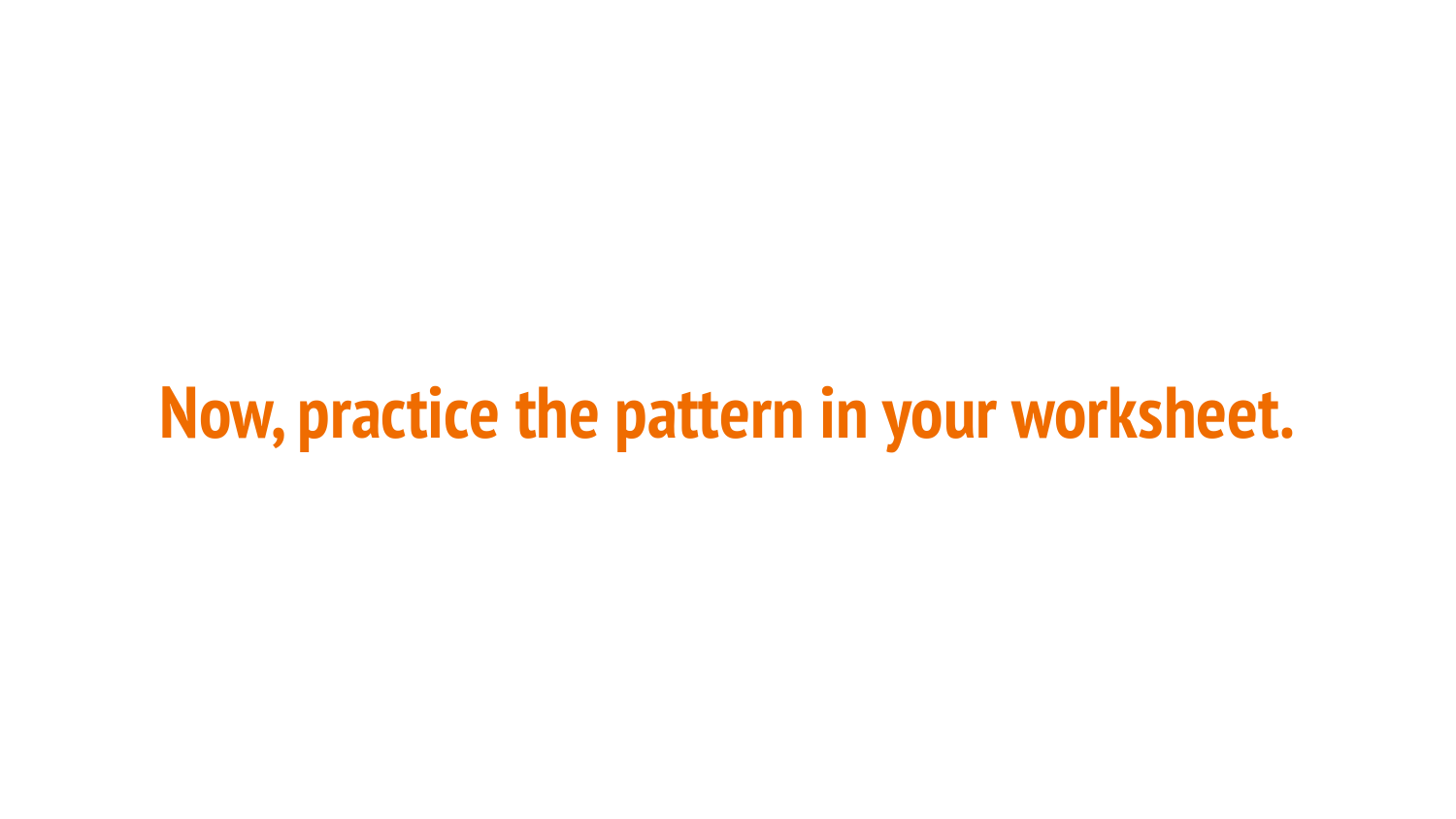

Now, practice the pattern in your worksheet.